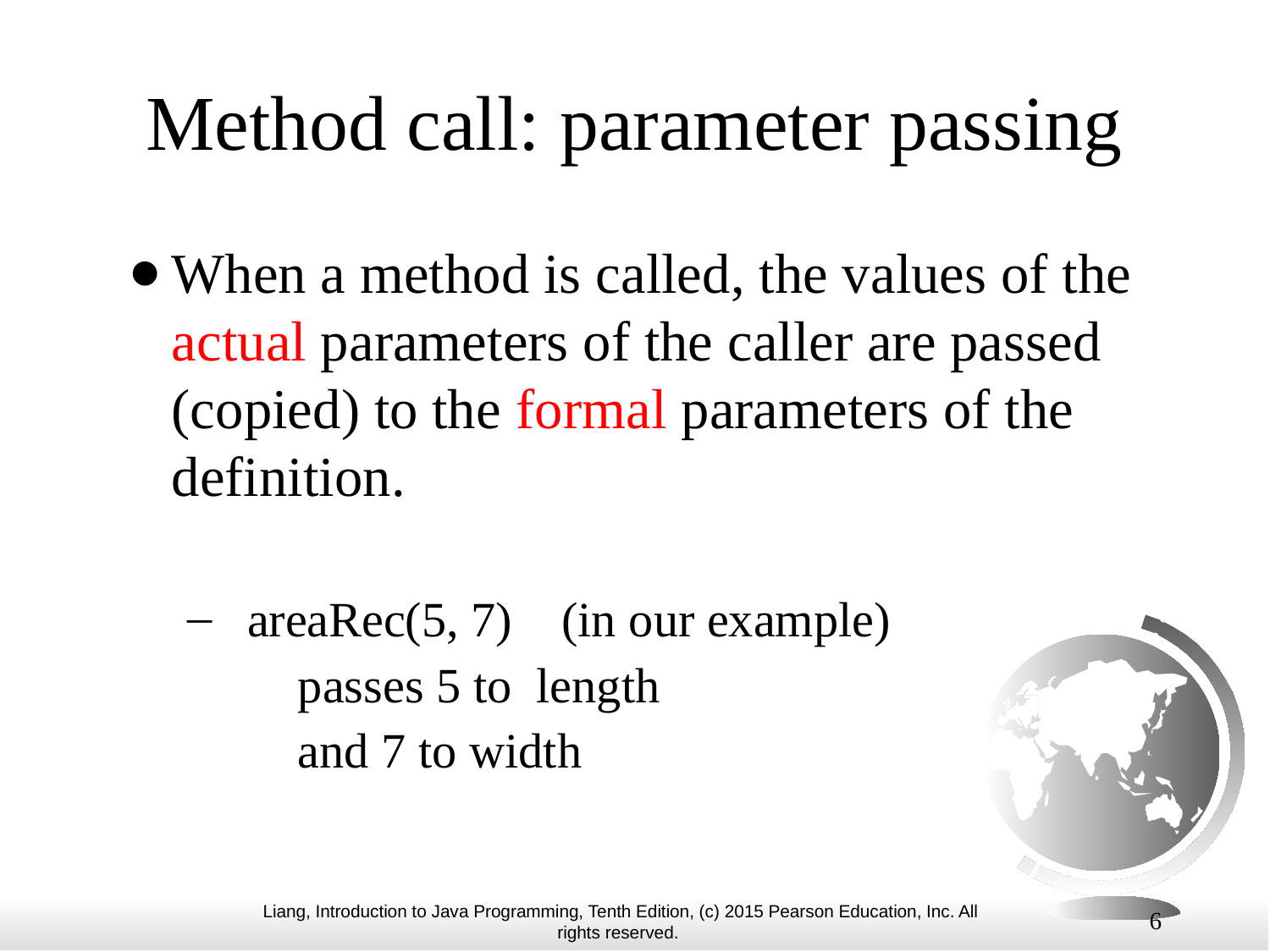

# Method call: parameter passing
When a method is called, the values of the actual parameters of the caller are passed (copied) to the formal parameters of the definition.

 areaRec(5, 7)    (in our example)
         passes 5 to  length
         and 7 to width

6